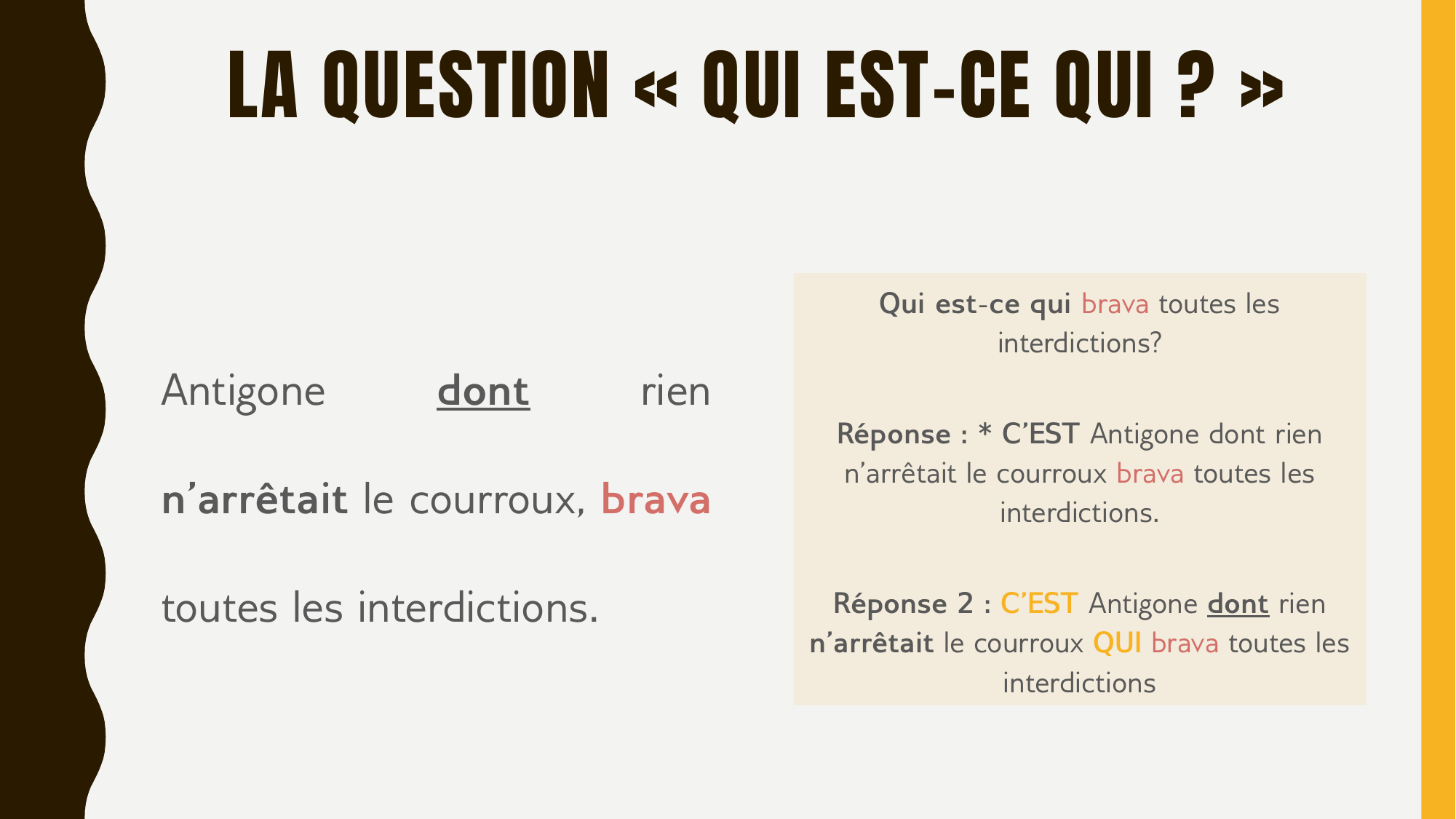

# La question « qui est-ce qui ? »
Antigone dont rien n’arrêtait le courroux, brava toutes les interdictions.

Qui est-ce qui brava toutes les interdictions?

Réponse : * C’EST Antigone dont rien n’arrêtait le courroux brava toutes les interdictions.

Réponse 2 : C’EST Antigone dont rien n’arrêtait le courroux QUI brava toutes les interdictions